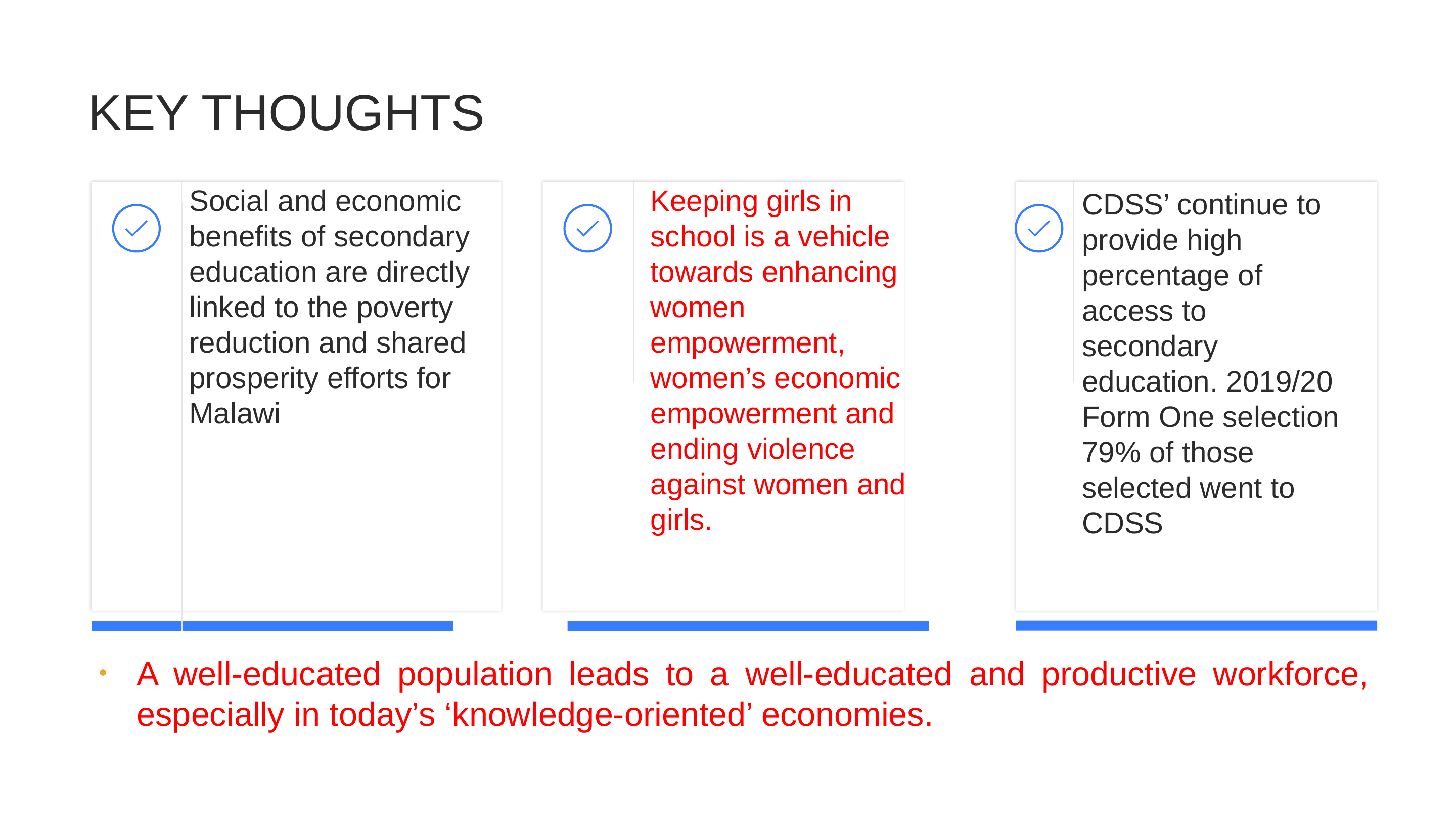

# KEY THOUGHTS
Social and economic benefits of secondary education are directly linked to the poverty reduction and shared prosperity efforts for Malawi
Keeping girls in school is a vehicle towards enhancing women empowerment, women’s economic empowerment and ending violence against women and girls.

CDSS’ continue to provide high percentage of access to secondary education. 2019/20 Form One selection 79% of those selected went to CDSS

A well-educated population leads to a well-educated and productive workforce, especially in today’s ‘knowledge-oriented’ economies.